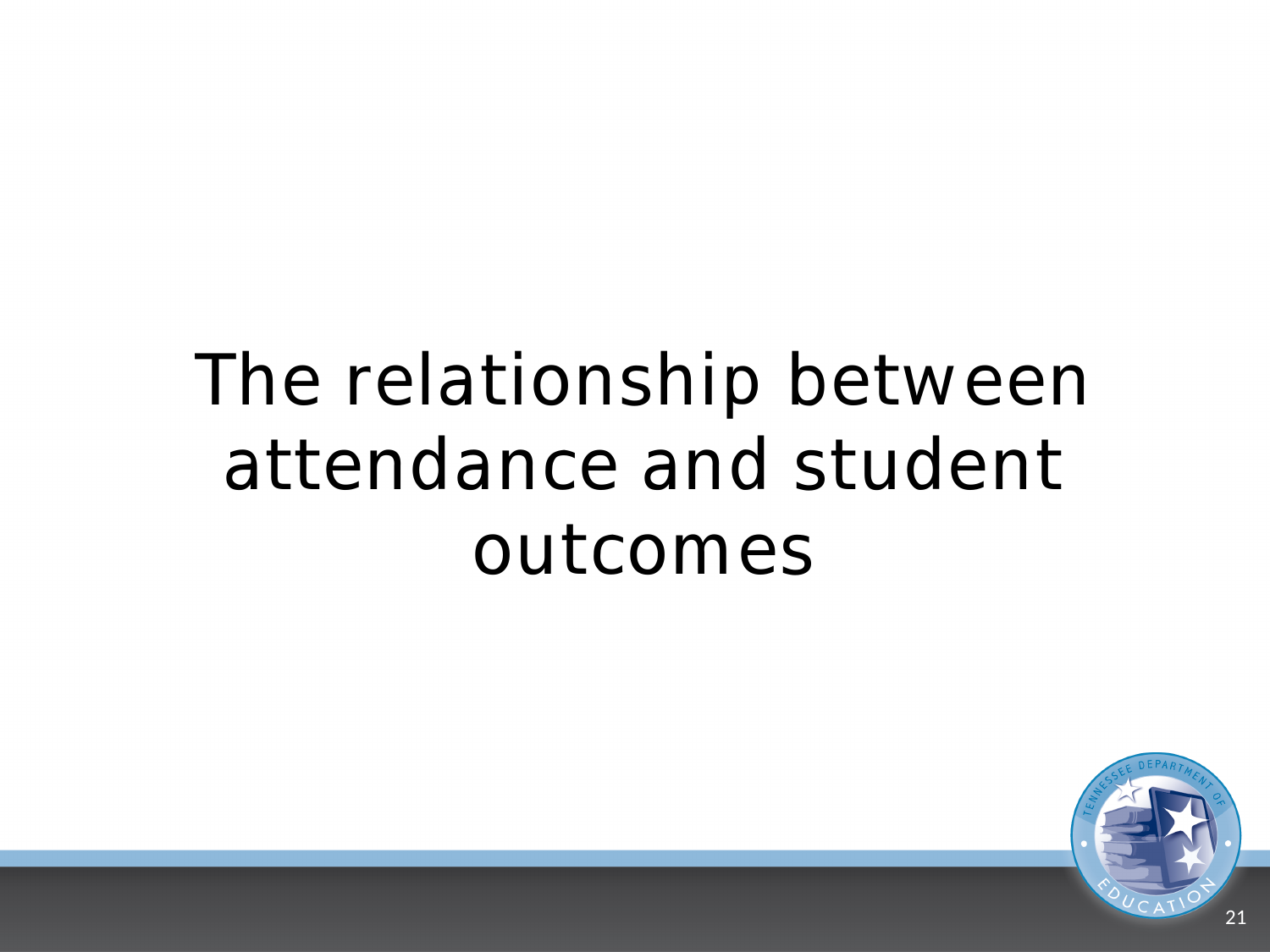

# The relationship between attendance and student outcomes

21